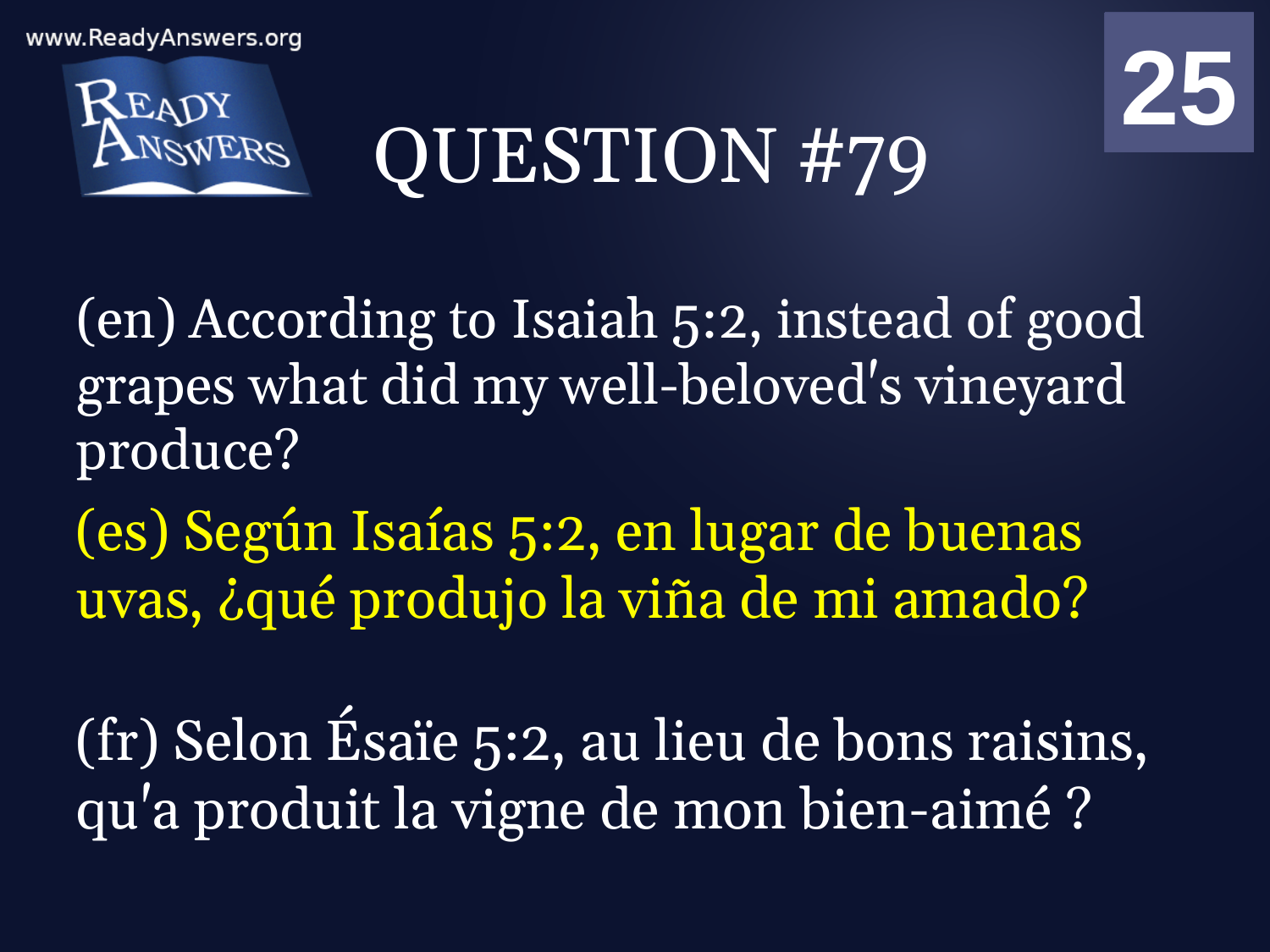

01
02
03
04
05
06
07
08
09
10
11
12
13
14
15
16
17
18
19
20
21
22
23
24
25
00
# QUESTION #79
(en) According to Isaiah 5:2, instead of good grapes what did my well-beloved's vineyard produce?
(es) Según Isaías 5:2, en lugar de buenas uvas, ¿qué produjo la viña de mi amado?
(fr) Selon Ésaïe 5:2, au lieu de bons raisins, qu'a produit la vigne de mon bien-aimé ?